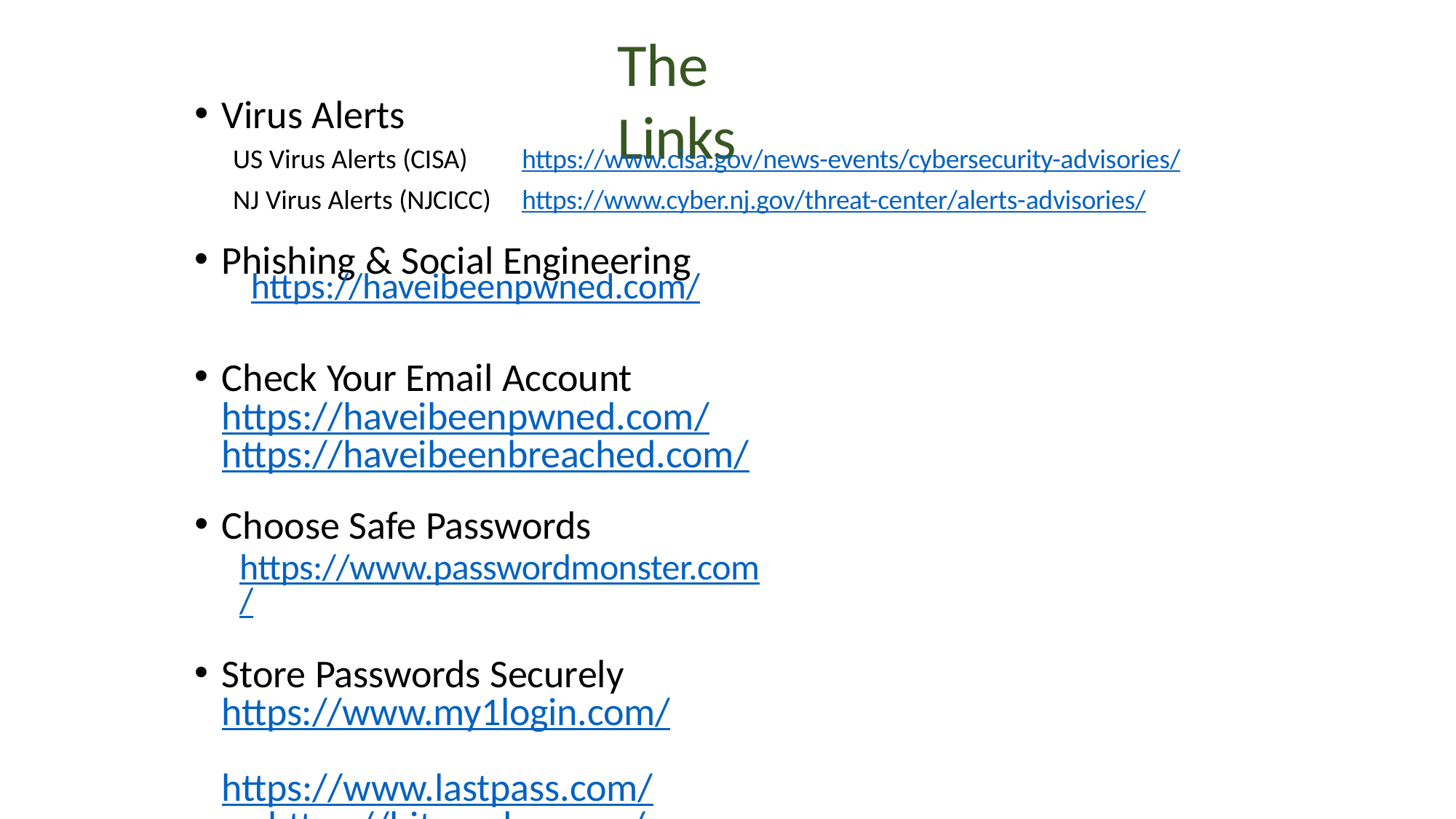

# The Links
Virus Alerts
US Virus Alerts (CISA)
NJ Virus Alerts (NJCICC)
https://www.cisa.gov/news-events/cybersecurity-advisories/ https://www.cyber.nj.gov/threat-center/alerts-advisories/
Phishing & Social Engineering
https://haveibeenpwned.com/
Check Your Email Account 	https://haveibeenpwned.com/ 	https://haveibeenbreached.com/
Choose Safe Passwords
https://www.passwordmonster.com/
Store Passwords Securely 	https://www.my1login.com/ 	https://www.lastpass.com/ 	https://bitwarden.com/